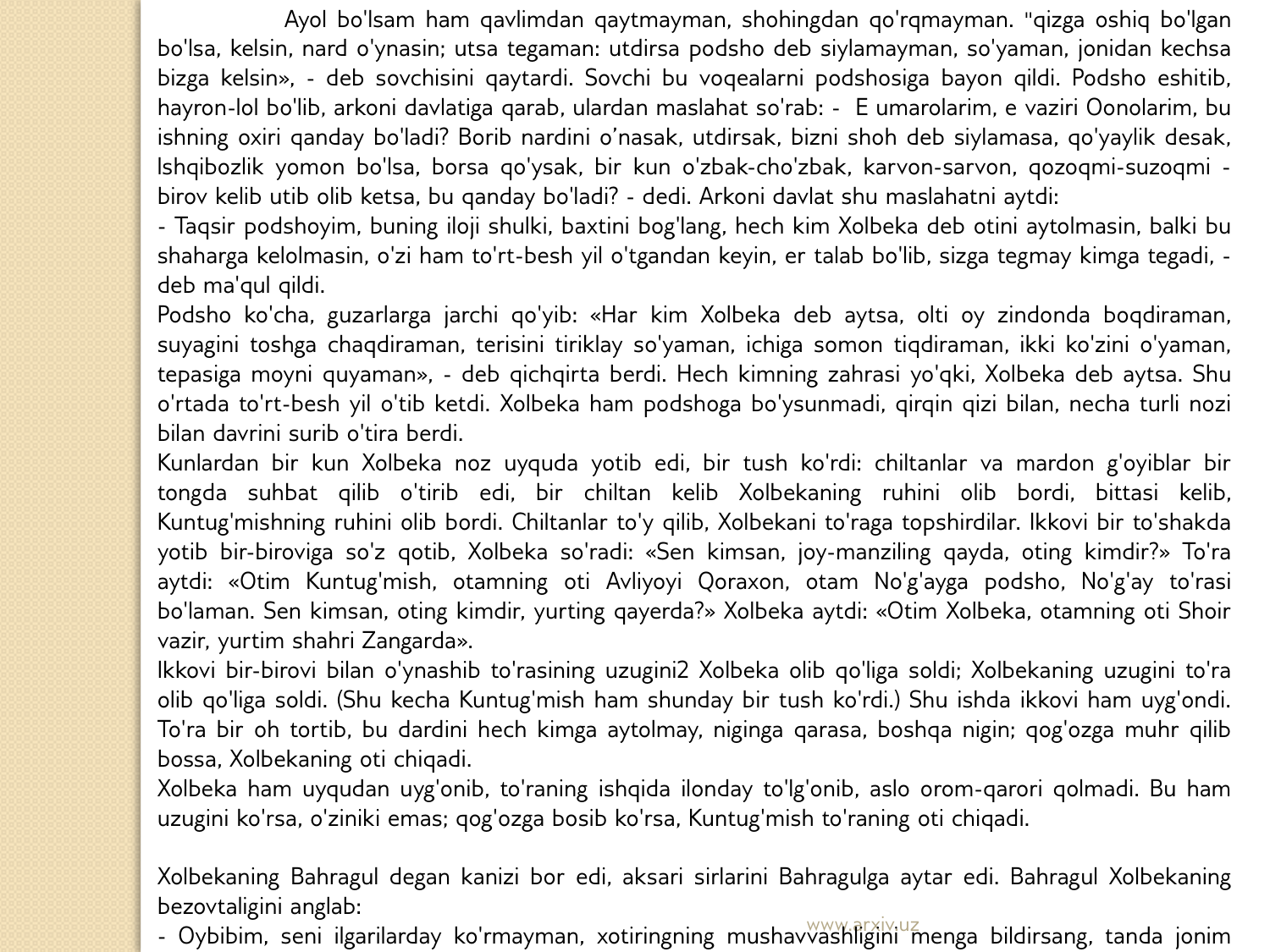

Ayol bo'lsam ham qavlimdan qaytmayman, shohingdan qo'rqmayman. "qizga oshiq bo'lgan bo'lsa, kelsin, nard o'ynasin; utsa tegaman: utdirsa podsho deb siylamayman, so'yaman, jonidan kechsa bizga kelsin», - deb sovchisini qaytardi. Sovchi bu voqealarni podshosiga bayon qildi. Podsho eshitib, hayron-lol bo'lib, arkoni davlatiga qarab, ulardan maslahat so'rab: -  E umarolarim, e vaziri Oonolarim, bu ishning oxiri qanday bo'ladi? Borib nardini o’nasak, utdirsak, bizni shoh deb siylamasa, qo'yaylik desak, lshqibozlik yomon bo'lsa, borsa qo'ysak, bir kun o'zbak-cho'zbak, karvon-sarvon, qozoqmi-suzoqmi - birov kelib utib olib ketsa, bu qanday bo'ladi? - dedi. Arkoni davlat shu maslahatni aytdi:
- Taqsir podshoyim, buning iloji shulki, baxtini bog'lang, hech kim Xolbeka deb otini aytolmasin, balki bu shaharga kelolmasin, o'zi ham to'rt-besh yil o'tgandan keyin, er talab bo'lib, sizga tegmay kimga tegadi, - deb ma'qul qildi.
Podsho ko'cha, guzarlarga jarchi qo'yib: «Har kim Xolbeka deb aytsa, olti oy zindonda boqdiraman, suyagini toshga chaqdiraman, terisini tiriklay so'yaman, ichiga somon tiqdiraman, ikki ko'zini o'yaman, tepasiga moyni quyaman», - deb qichqirta berdi. Hech kimning zahrasi yo'qki, Xolbeka deb aytsa. Shu o'rtada to'rt-besh yil o'tib ketdi. Xolbeka ham podshoga bo'ysunmadi, qirqin qizi bilan, necha turli nozi bilan davrini surib o'tira berdi.
Kunlardan bir kun Xolbeka noz uyquda yotib edi, bir tush ko'rdi: chiltanlar va mardon g'oyiblar bir tongda suhbat qilib o'tirib edi, bir chiltan kelib Xolbekaning ruhini olib bordi, bittasi kelib, Kuntug'mishning ruhini olib bordi. Chiltanlar to'y qilib, Xolbekani to'raga topshirdilar. Ikkovi bir to'shakda yotib bir-biroviga so'z qotib, Xolbeka so'radi: «Sen kimsan, joy-manziling qayda, oting kimdir?» To'ra aytdi: «Otim Kuntug'mish, otamning oti Avliyoyi Qoraxon, otam No'g'ayga podsho, No'g'ay to'rasi bo'laman. Sen kimsan, oting kimdir, yurting qayerda?» Xolbeka aytdi: «Otim Xolbeka, otamning oti Shoir vazir, yurtim shahri Zangarda».
Ikkovi bir-birovi bilan o'ynashib to'rasining uzugini2 Xolbeka olib qo'liga soldi; Xolbekaning uzugini to'ra olib qo'liga soldi. (Shu kecha Kuntug'mish ham shunday bir tush ko'rdi.) Shu ishda ikkovi ham uyg'ondi. To'ra bir oh tortib, bu dardini hech kimga aytolmay, niginga qarasa, boshqa nigin; qog'ozga muhr qilib bossa, Xolbekaning oti chiqadi.
Xolbeka ham uyqudan uyg'onib, to'raning ishqida ilonday to'lg'onib, aslo orom-qarori qolmadi. Bu ham uzugini ko'rsa, o'ziniki emas; qog'ozga bosib ko'rsa, Kuntug'mish to'raning oti chiqadi.

Xolbekaning Bahragul degan kanizi bor edi, aksari sirlarini Bahragulga aytar edi. Bahragul Xolbekaning bezovtaligini anglab:
- Oybibim, seni ilgarilarday ko'rmayman, xotiringning mushavvashligini menga bildirsang, tanda jonim bor, tadorikini - ilojini qilsam kerak.

www.arxiv.uz